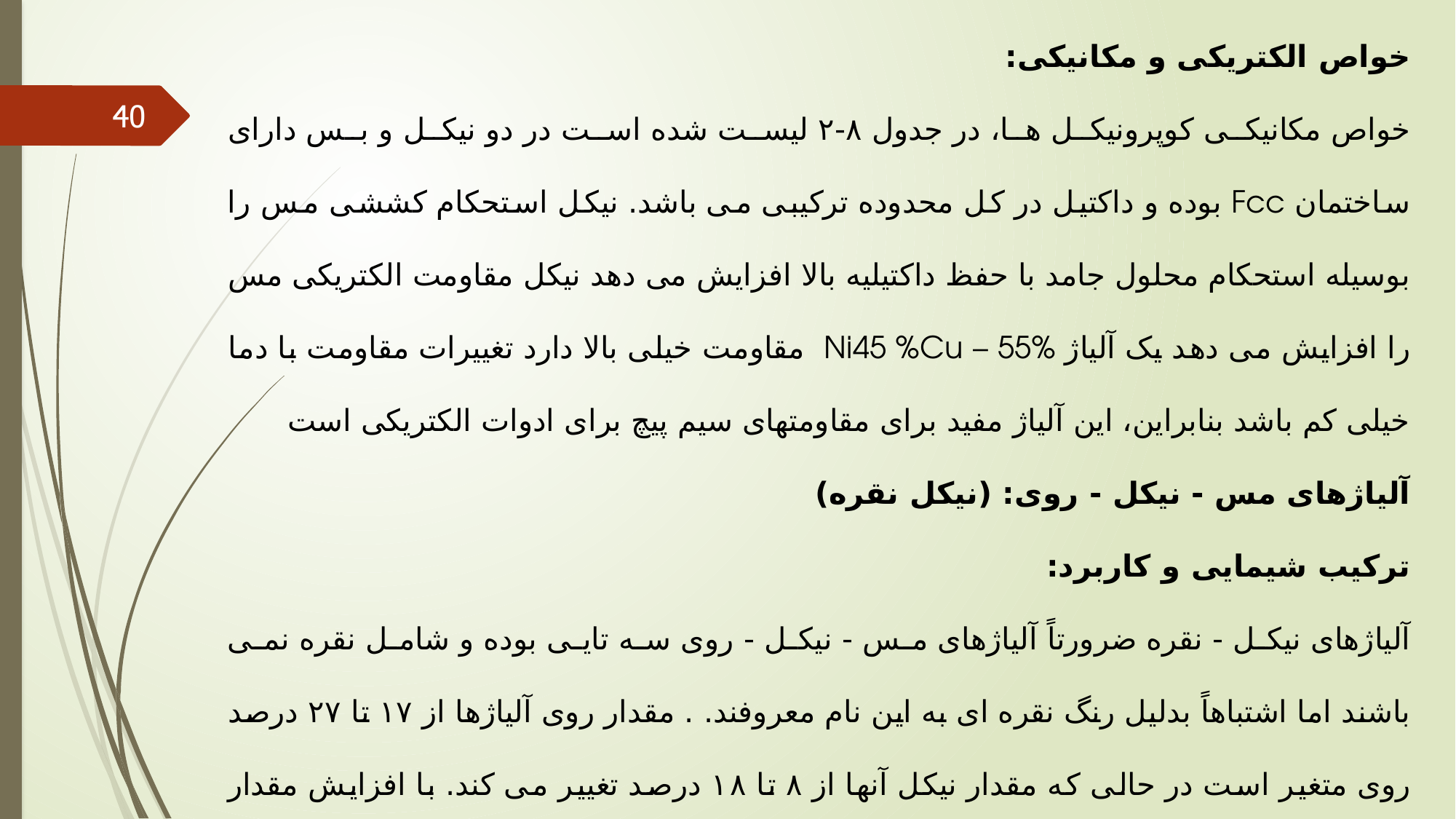

خواص الکتریکی و مکانیکی:
خواص مکانیکی کوپرونيکل ها، در جدول ۸-۲ لیست شده است در دو نیکل و بس دارای ساختمان Fcc بوده و داکتیل در کل محدوده ترکیبی می باشد. نیكل استحکام کششی مس را بوسیله استحکام محلول جامد با حفظ داکتیلیه بالا افزایش می دهد نیکل مقاومت الكتریكی مس را افزایش می دهد یک آلیاژ Ni45 %Cu – 55%  مقاومت خیلی بالا دارد تغییرات مقاومت با دما خیلی کم باشد بنابراین، این آلياژ مفید برای مقاومتهای سیم پیچ برای ادوات الکتریکی است
آلیاژهای مس - نیکل - روی: (نیکل نقره)
ترکیب شیمایی و کاربرد:
آلیاژهای نیکل - نقره ضرورتاً آلیاژهای مس - نیکل - روی سه تایی بوده و شامل نقره نمی باشند اما اشتباهاً بدلیل رنگ نقره ای به این نام معروفند. . مقدار روی آلیاژها از ۱۷ تا ۲۷ درصد روی متغیر است در حالی که مقدار نیکل آنها از ۸ تا ۱۸ درصد تغییر می کند. با افزایش مقدار نیکل، رنگ آلیاژ از عاجی  (Soft Ivory) به سفید نقره ای تغییر می کند. جدول ۹ -۲ ترکیب، خواص و کاربردی نیکل نقره انتخابی را لیست نموده است.

40